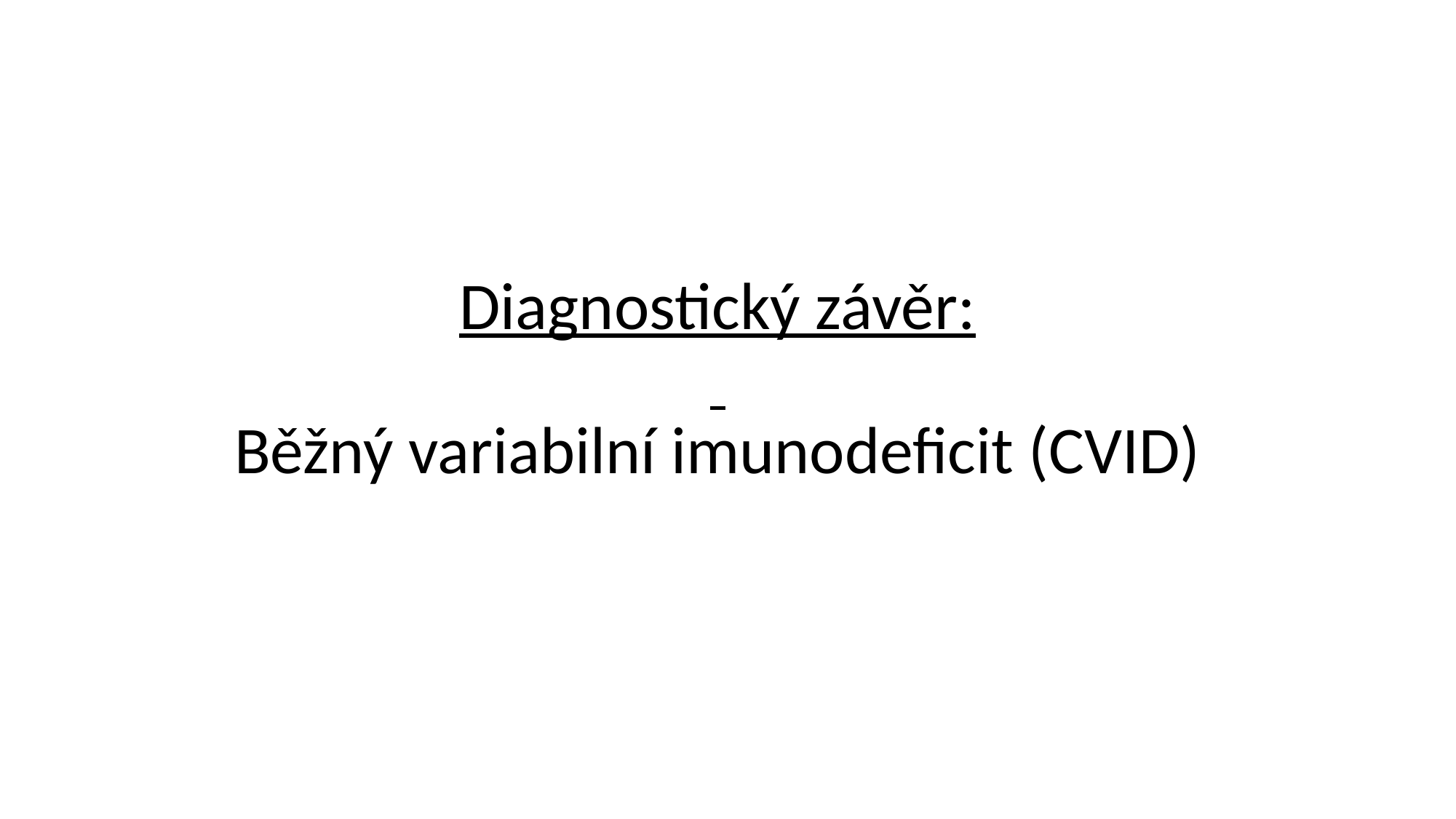

# Diagnostický závěr: Běžný variabilní imunodeficit (CVID)